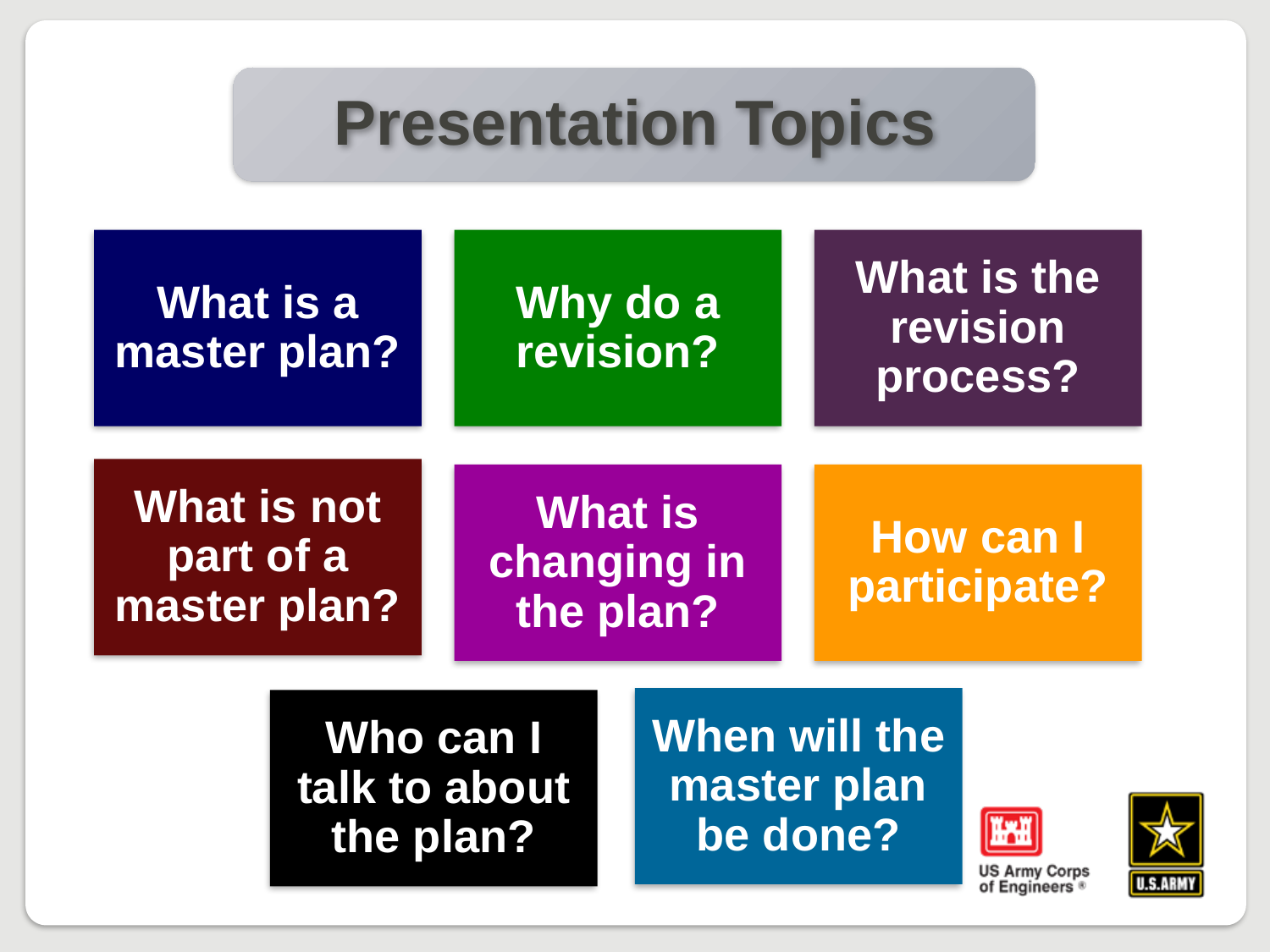

Presentation Topics
What is a master plan?
Why do a revision?
What is the revision process?
What is not part of a master plan?
How can I participate?
What is changing in the plan?
When will the master plan be done?
Who can I talk to about the plan?